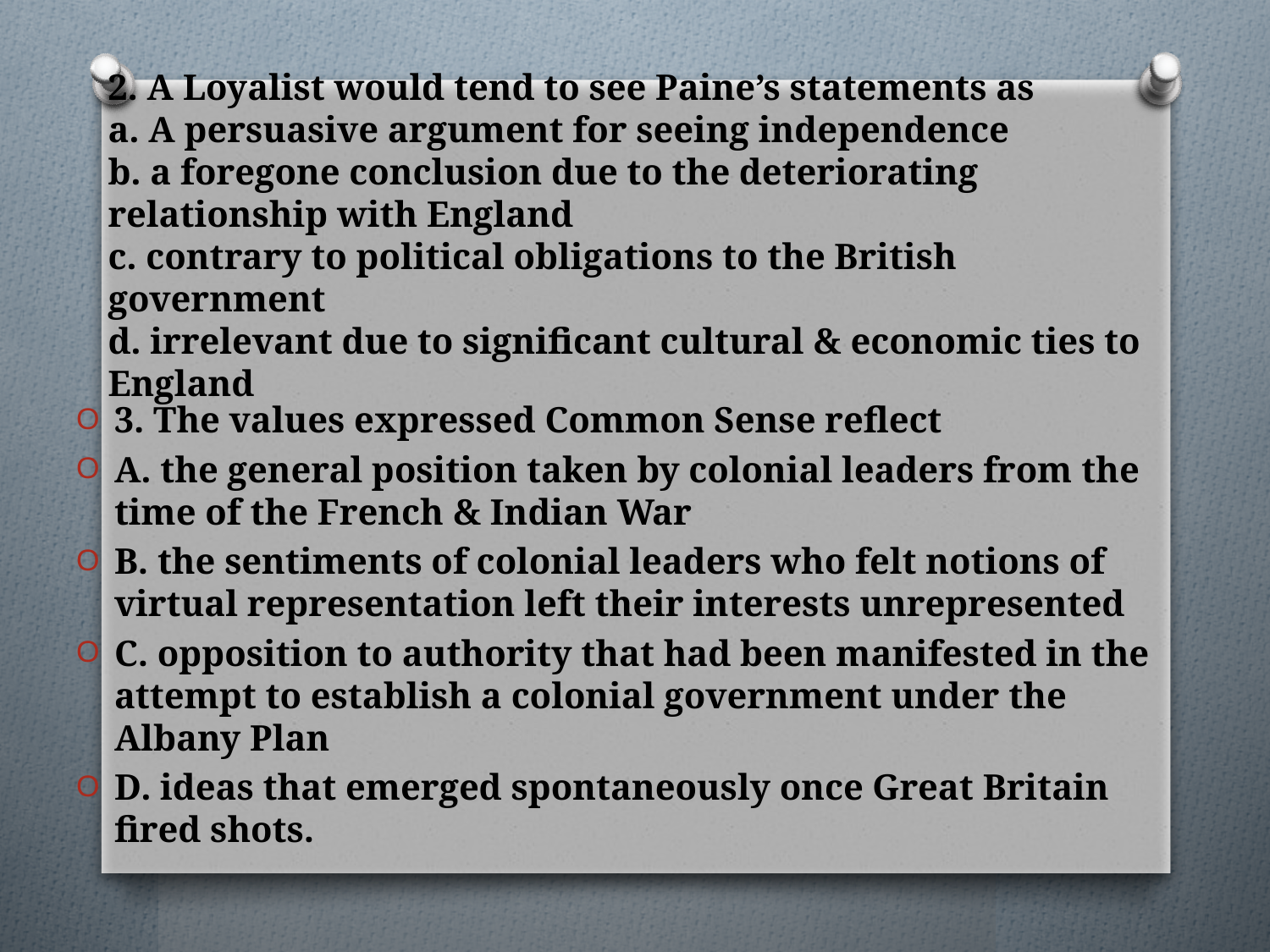

# 2. A Loyalist would tend to see Paine’s statements as a. A persuasive argument for seeing independence b. a foregone conclusion due to the deteriorating relationship with England c. contrary to political obligations to the British government d. irrelevant due to significant cultural & economic ties to England
3. The values expressed Common Sense reflect
A. the general position taken by colonial leaders from the time of the French & Indian War
B. the sentiments of colonial leaders who felt notions of virtual representation left their interests unrepresented
C. opposition to authority that had been manifested in the  attempt to establish a colonial government under the Albany Plan
D. ideas that emerged spontaneously once Great Britain fired shots.